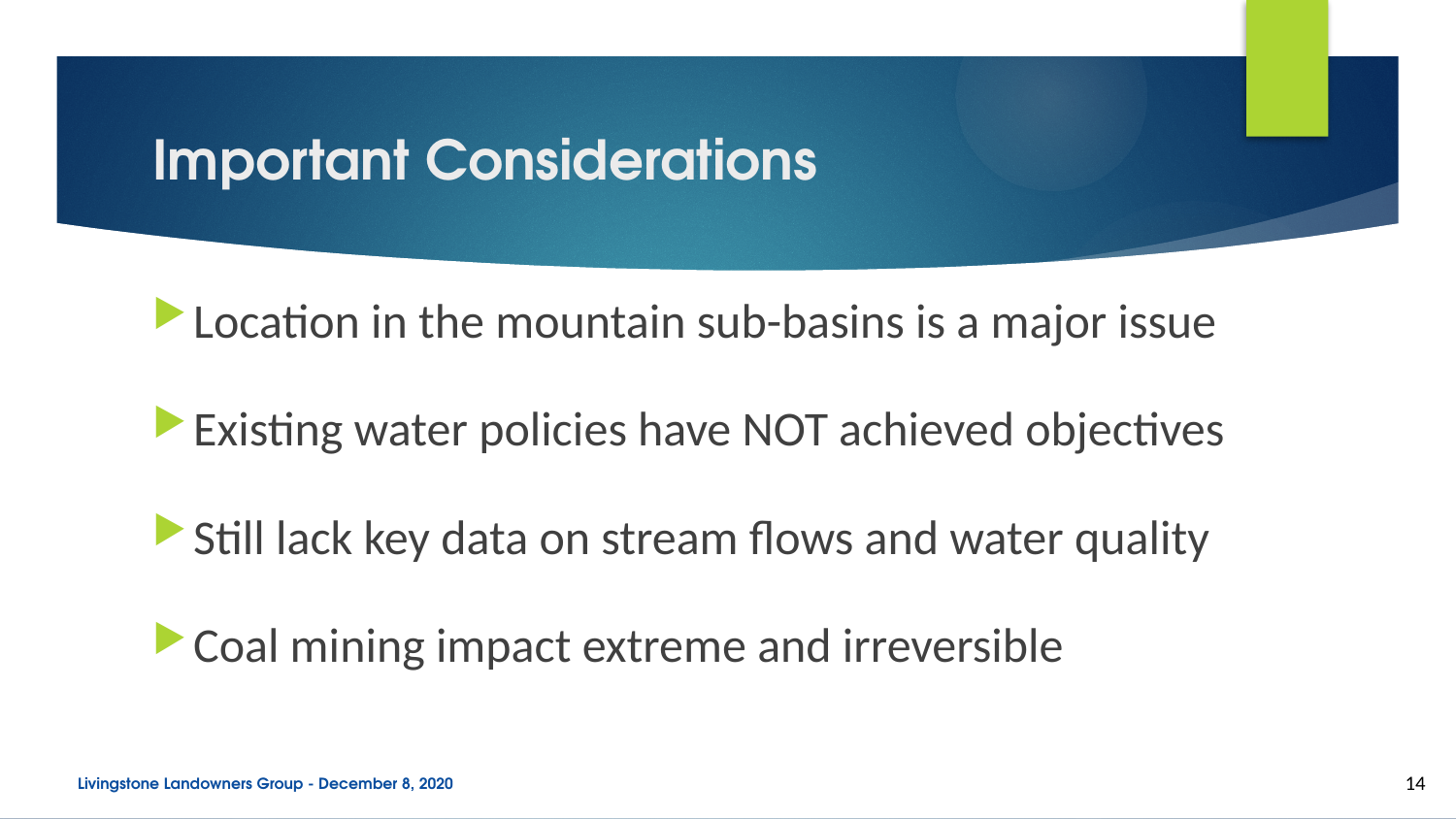

# Important Considerations
Location in the mountain sub-basins is a major issue

Existing water policies have NOT achieved objectives

Still lack key data on stream flows and water quality

Coal mining impact extreme and irreversible

1414
14
Livingstone Landowners Group - December 8, 2020
14